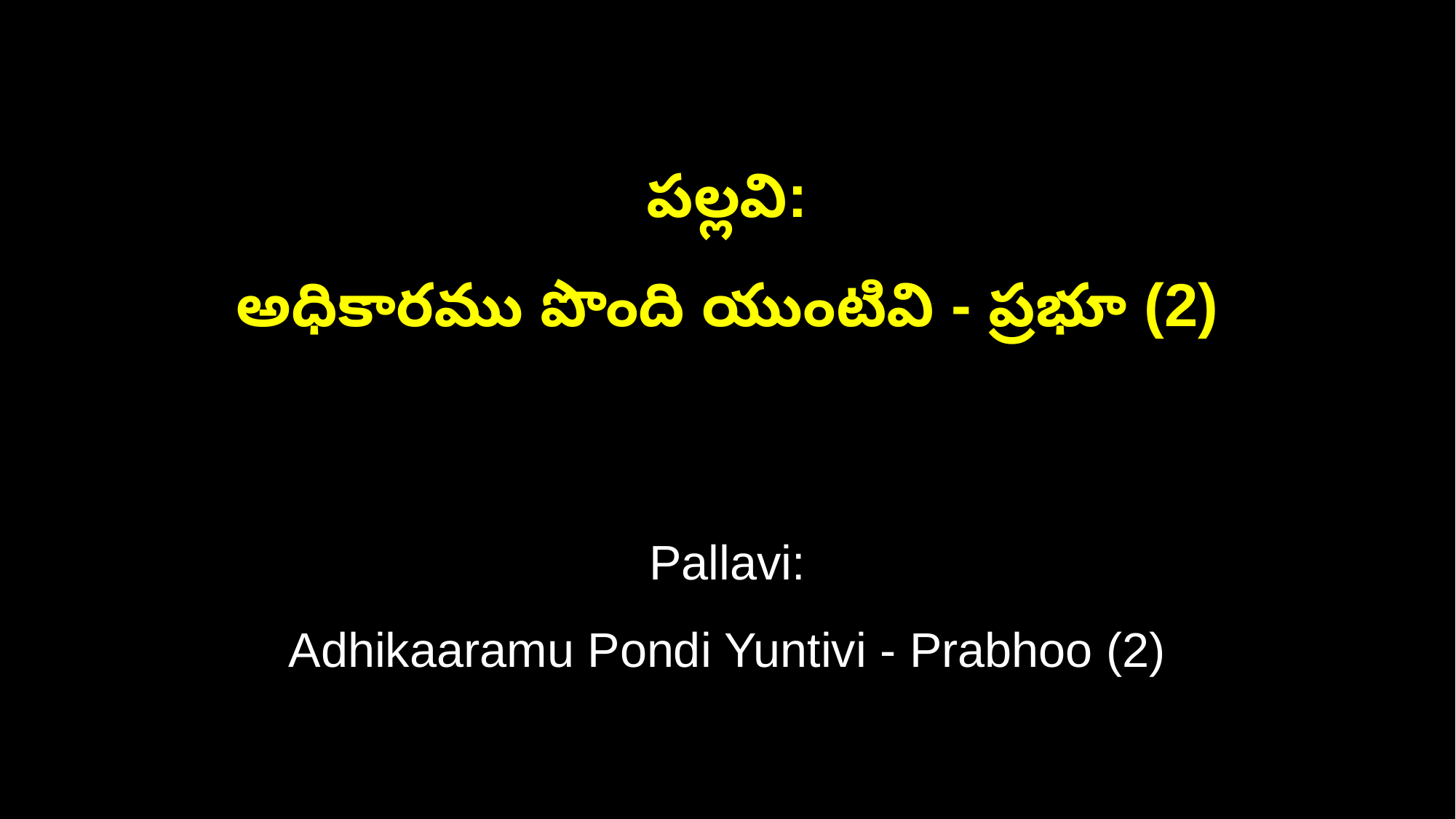

పల్లవి:
అధికారము పొంది యుంటివి - ప్రభూ (2)
Pallavi:
Adhikaaramu Pondi Yuntivi - Prabhoo (2)